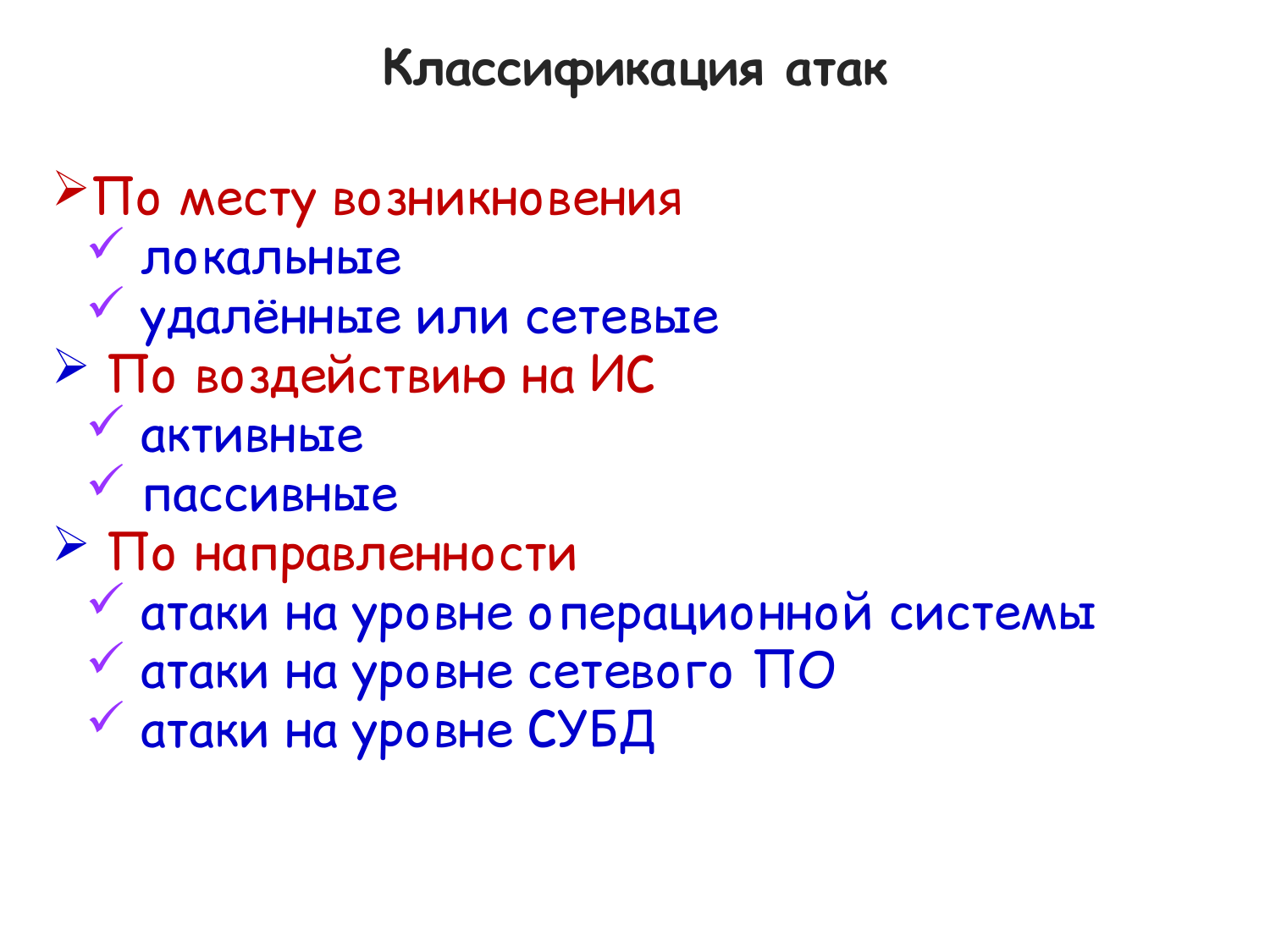

Классификация атак
По месту возникновения
 локальные
 удалённые или сетевые
 По воздействию на ИС
 активные
 пассивные
 По направленности
 атаки на уровне операционной системы
 атаки на уровне сетевого ПО
 атаки на уровне СУБД